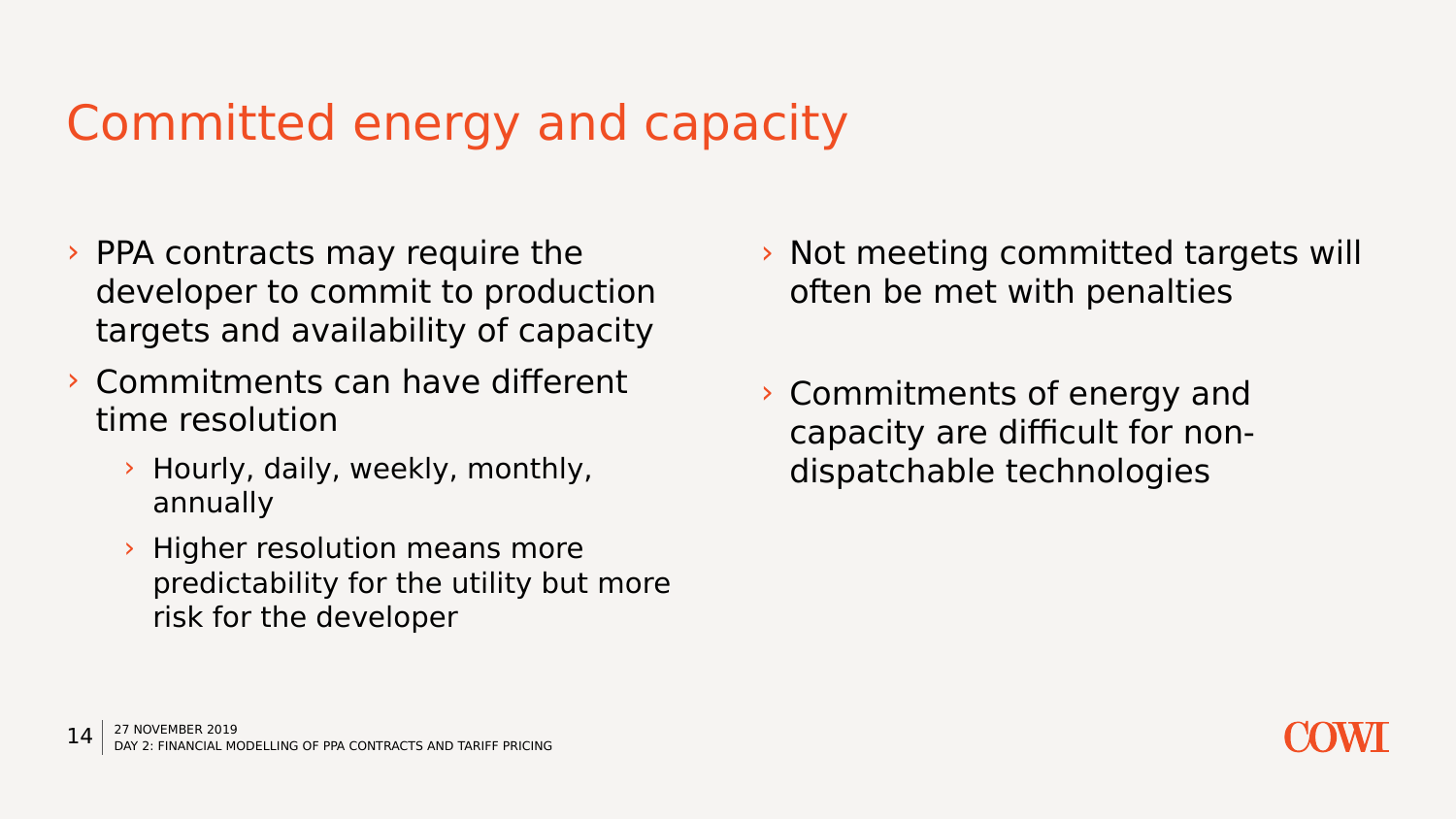

# Committed energy and capacity
PPA contracts may require the developer to commit to production targets and availability of capacity
Commitments can have different time resolution
Hourly, daily, weekly, monthly, annually
Higher resolution means more predictability for the utility but more risk for the developer
Not meeting committed targets will often be met with penalties

Commitments of energy and capacity are difficult for non-dispatchable technologies

14
27 November 2019
Day 2: Financial modelling of PPA contracts and tariff pricing